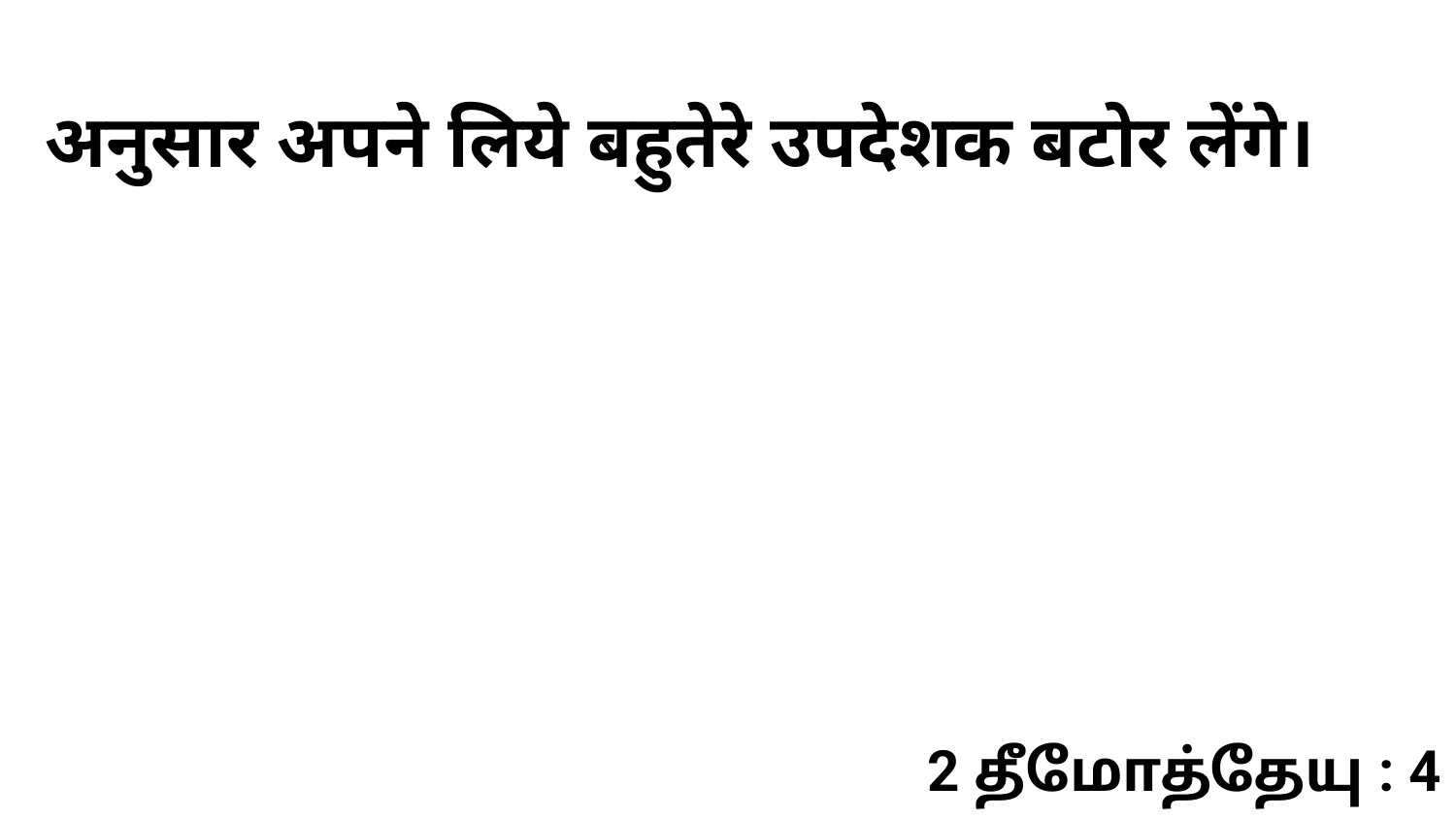

अनुसार अपने लिये बहुतेरे उपदेशक बटोर लेंगे।
2 தீமோத்தேயு : 4